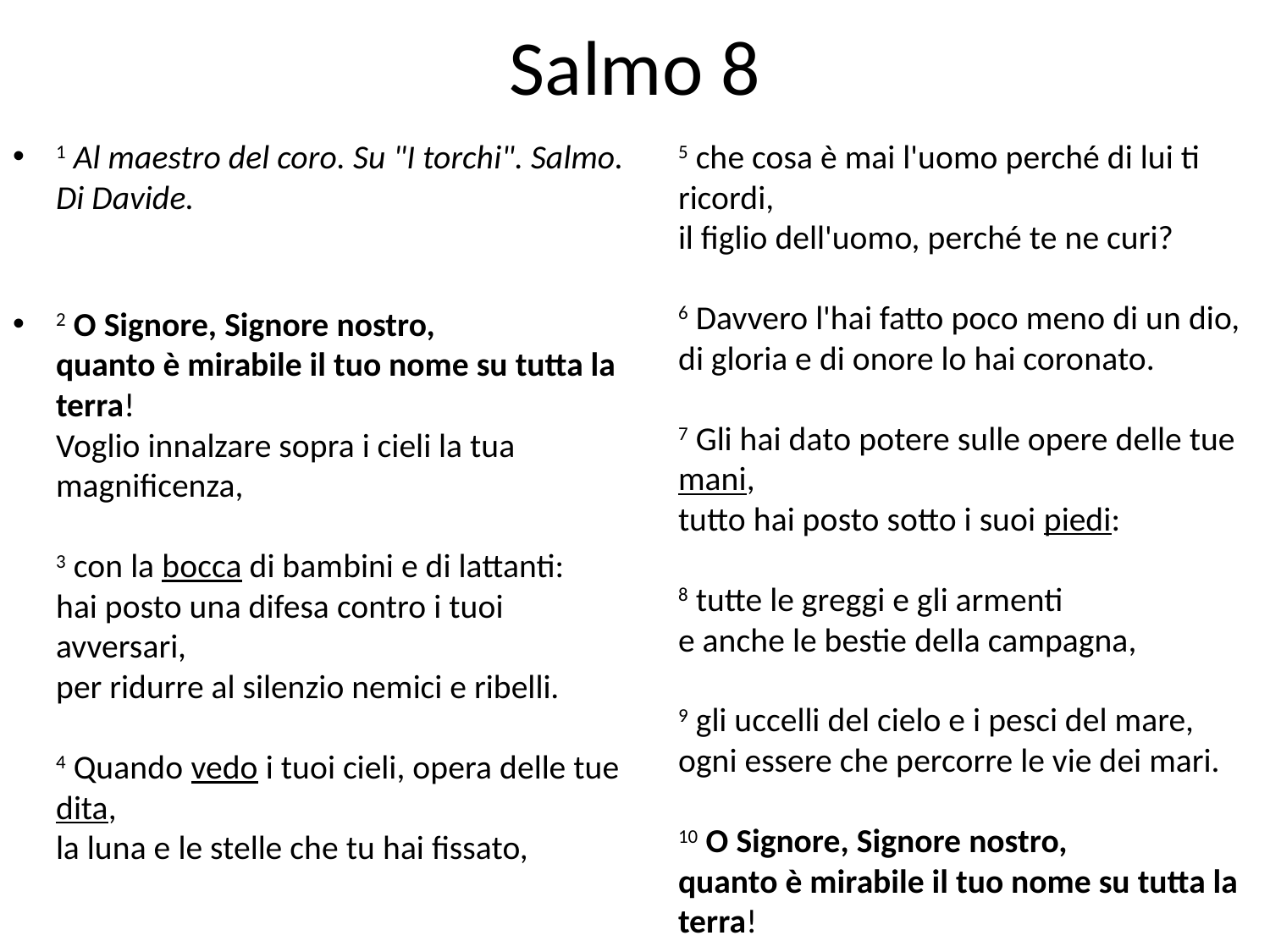

# Salmo 8
1 Al maestro del coro. Su "I torchi". Salmo. Di Davide.
2 O Signore, Signore nostro,
quanto è mirabile il tuo nome su tutta la terra!
Voglio innalzare sopra i cieli la tua magnificenza,
3 con la bocca di bambini e di lattanti:
hai posto una difesa contro i tuoi avversari,
per ridurre al silenzio nemici e ribelli.
4 Quando vedo i tuoi cieli, opera delle tue dita,
la luna e le stelle che tu hai fissato,
5 che cosa è mai l'uomo perché di lui ti ricordi,
il figlio dell'uomo, perché te ne curi?
6 Davvero l'hai fatto poco meno di un dio,
di gloria e di onore lo hai coronato.
7 Gli hai dato potere sulle opere delle tue mani,
tutto hai posto sotto i suoi piedi:
8 tutte le greggi e gli armenti
e anche le bestie della campagna,
9 gli uccelli del cielo e i pesci del mare,
ogni essere che percorre le vie dei mari.
10 O Signore, Signore nostro,
quanto è mirabile il tuo nome su tutta la terra!